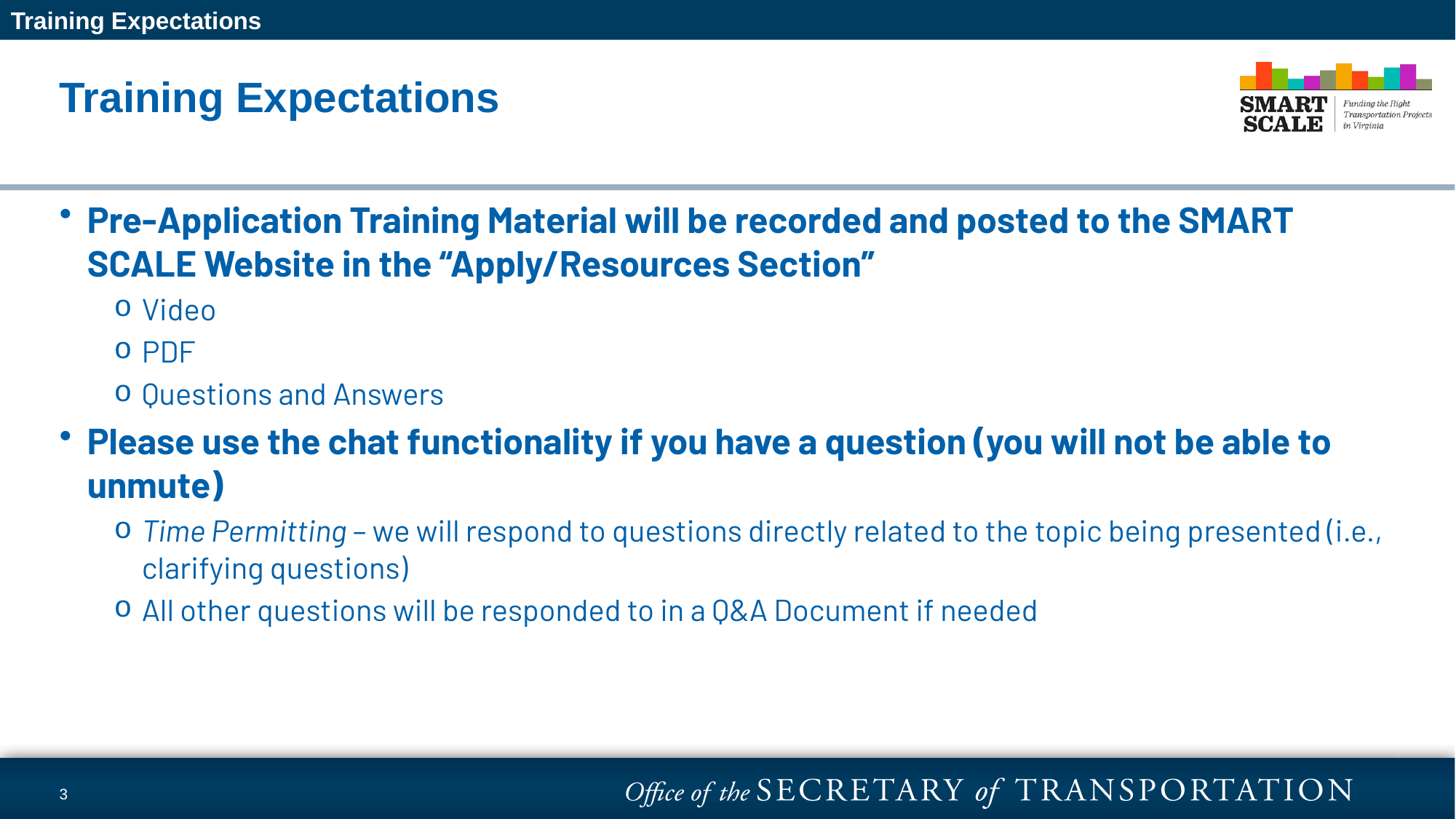

Training Expectations
# Training Expectations
Pre-Application Training Material will be recorded and posted to the SMART SCALE Website in the “Apply/Resources Section”
Video
PDF
Questions and Answers
Please use the chat functionality if you have a question (you will not be able to unmute)
Time Permitting – we will respond to questions directly related to the topic being presented (i.e., clarifying questions)
All other questions will be responded to in a Q&A Document if needed

3